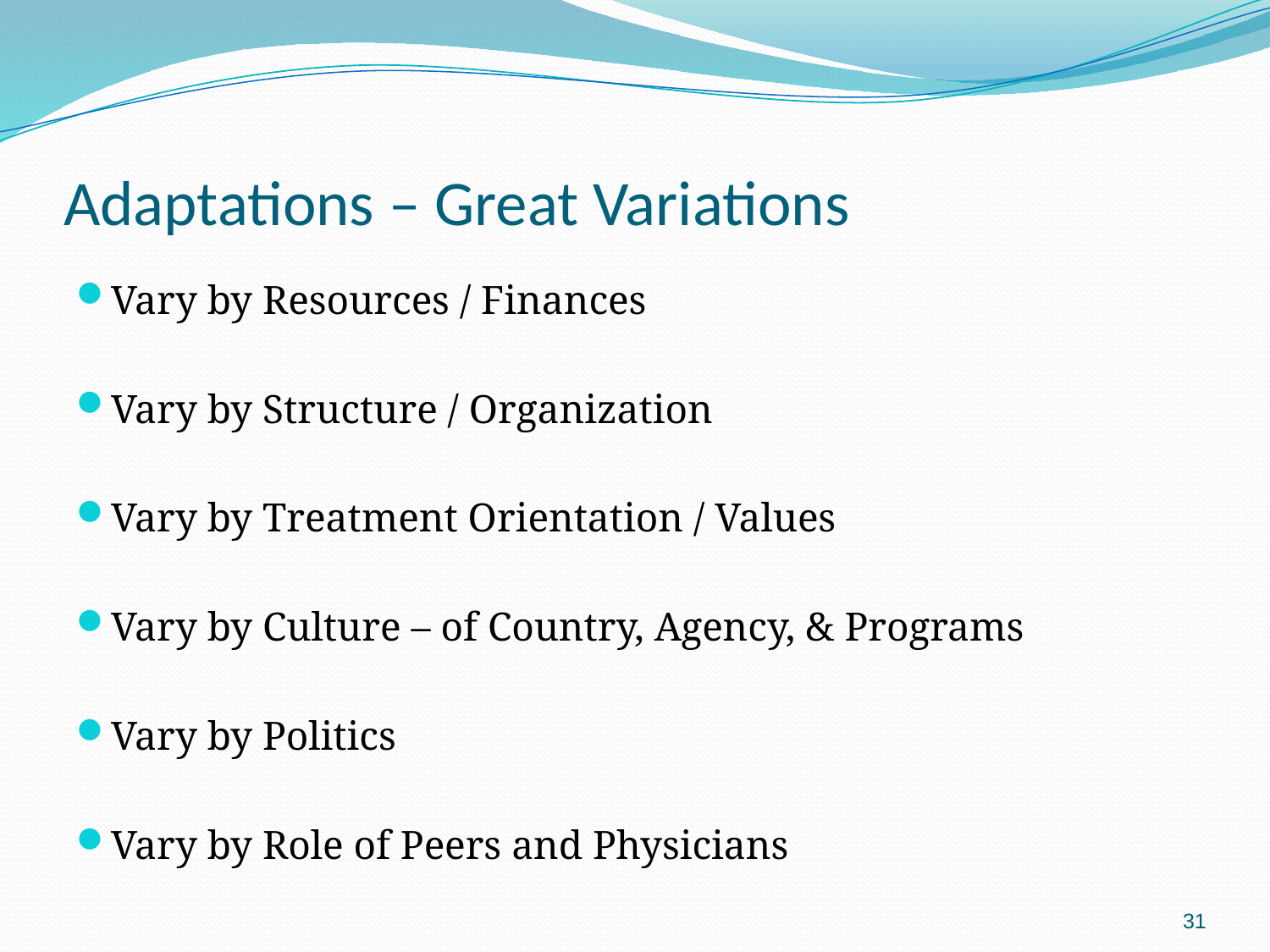

# Adaptations – Great Variations
Vary by Resources / Finances

Vary by Structure / Organization

Vary by Treatment Orientation / Values

Vary by Culture – of Country, Agency, & Programs

Vary by Politics

Vary by Role of Peers and Physicians
31